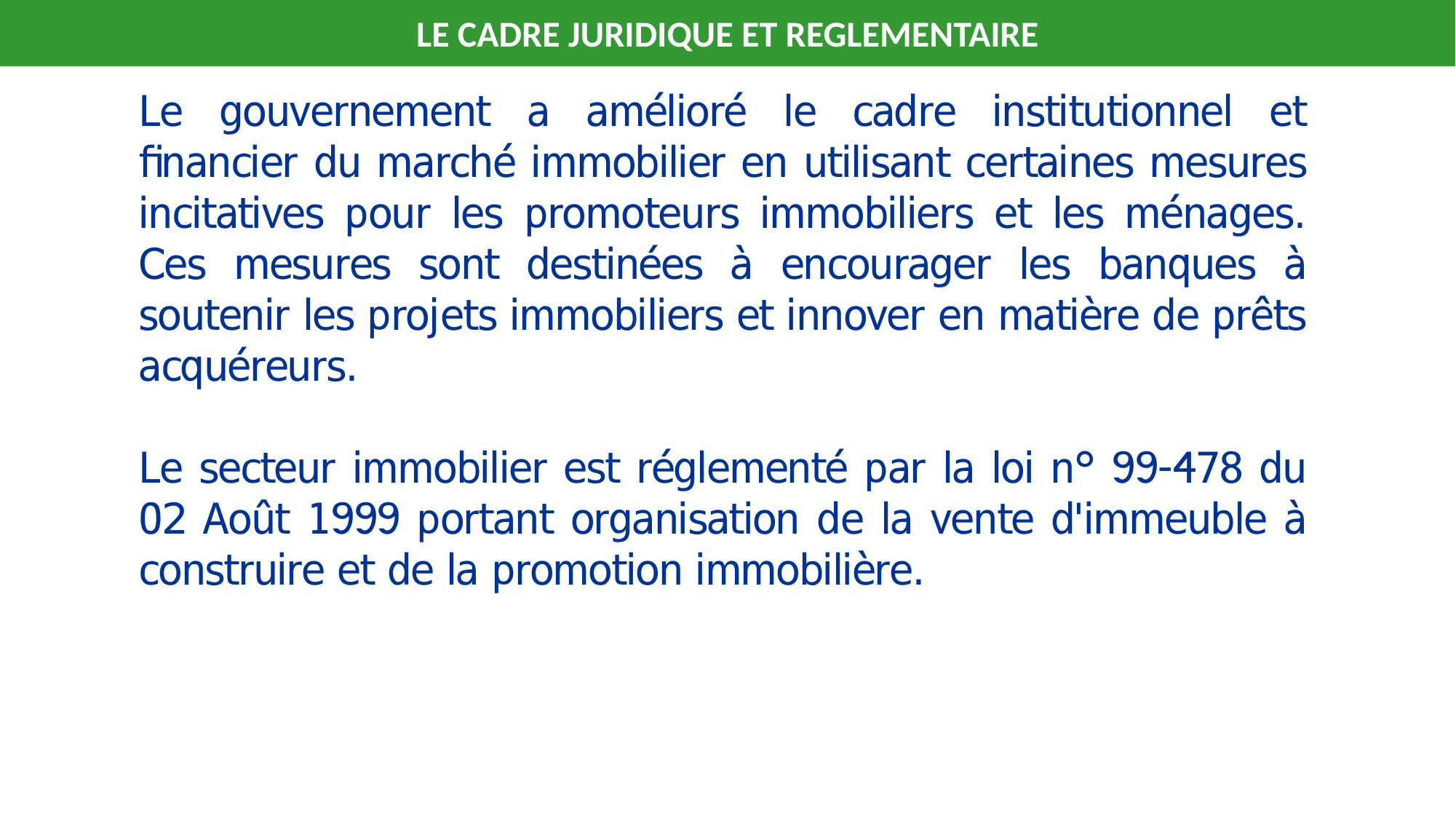

LE CADRE JURIDIQUE ET REGLEMENTAIRE
Le gouvernement a amélioré le cadre institutionnel et financier du marché immobilier en utilisant certaines mesures incitatives pour les promoteurs immobiliers et les ménages. Ces mesures sont destinées à encourager les banques à soutenir les projets immobiliers et innover en matière de prêts acquéreurs.

Le secteur immobilier est réglementé par la loi n° 99-478 du 02 Août 1999 portant organisation de la vente d'immeuble à construire et de la promotion immobilière.